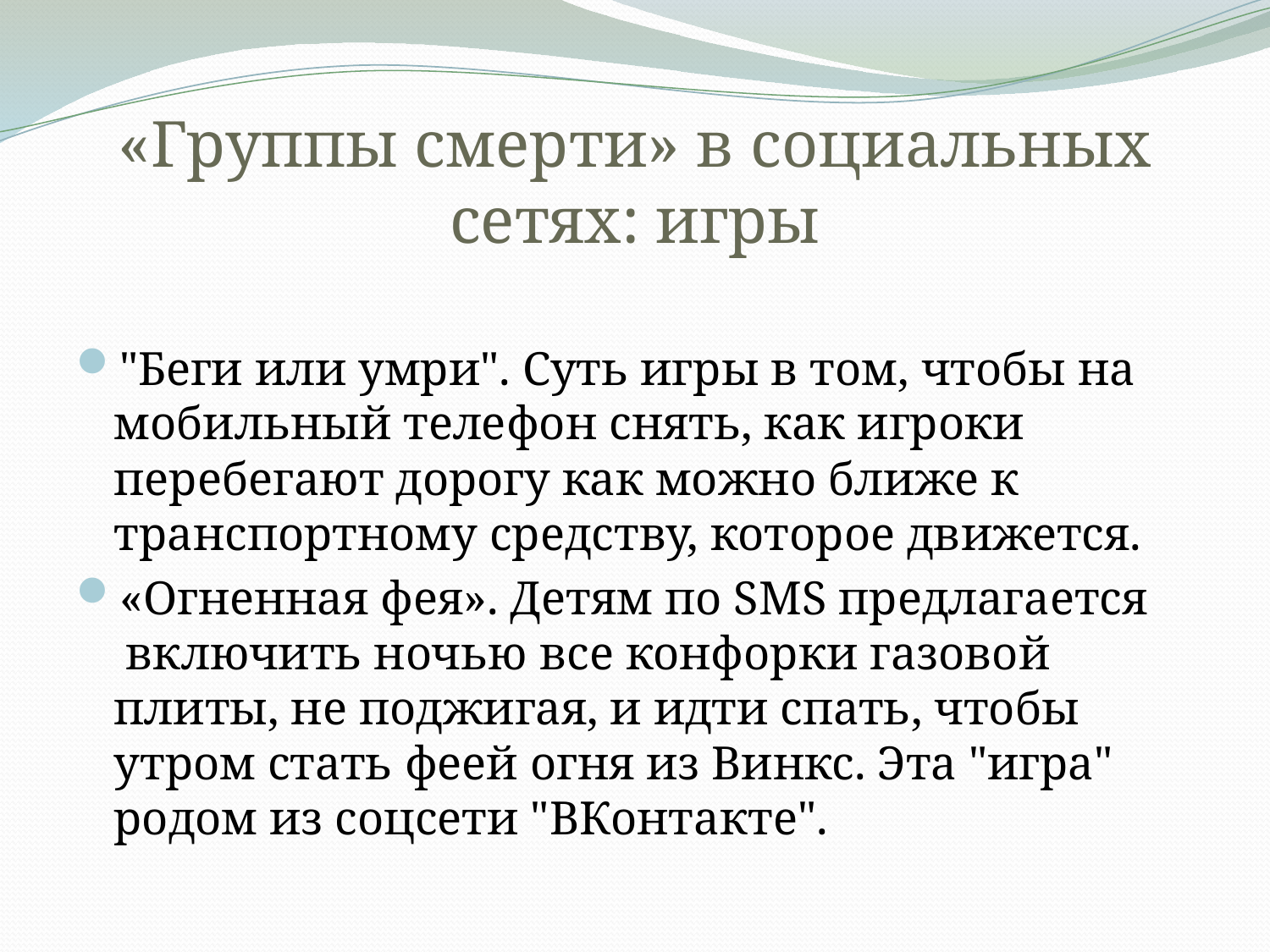

# «Группы смерти» в социальных сетях: игры

"Беги или умри". Суть игры в том, чтобы на мобильный телефон снять, как игроки перебегают дорогу как можно ближе к транспортному средству, которое движется.
«Огненная фея». Детям по SMS предлагается  включить ночью все конфорки газовой плиты, не поджигая, и идти спать, чтобы утром стать феей огня из Винкс. Эта "игра" родом из соцсети "ВКонтакте".